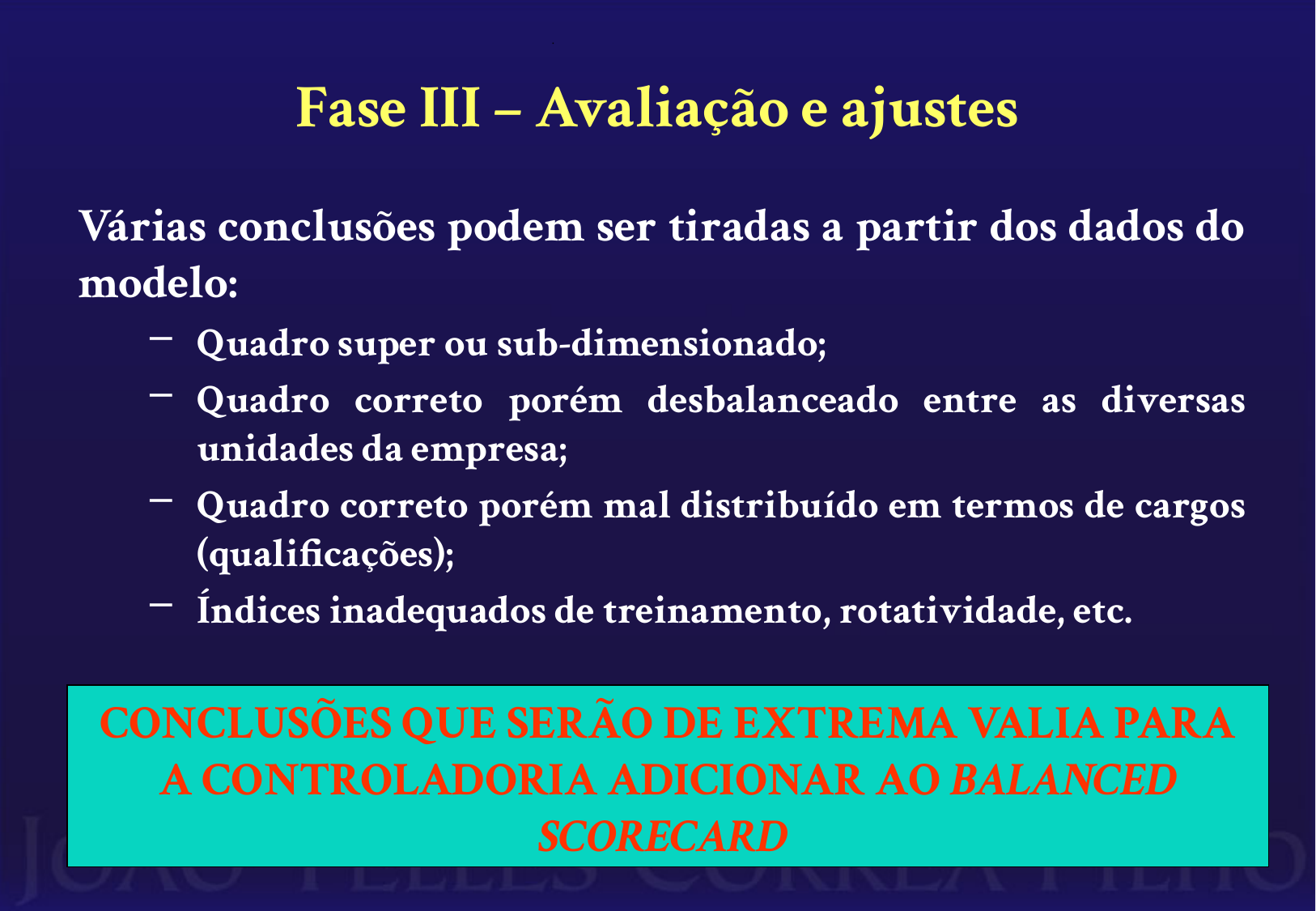

# Fase III – Avaliação e ajustes

Várias conclusões podem ser tiradas a partir dos dados do modelo:
Quadro super ou sub-dimensionado;
Quadro correto porém desbalanceado entre as diversas unidades da empresa;
Quadro correto porém mal distribuído em termos de cargos (qualificações);
Índices inadequados de treinamento, rotatividade, etc.
CONCLUSÕES QUE SERÃO DE EXTREMA VALIA PARA A CONTROLADORIA ADICIONAR AO BALANCED SCORECARD